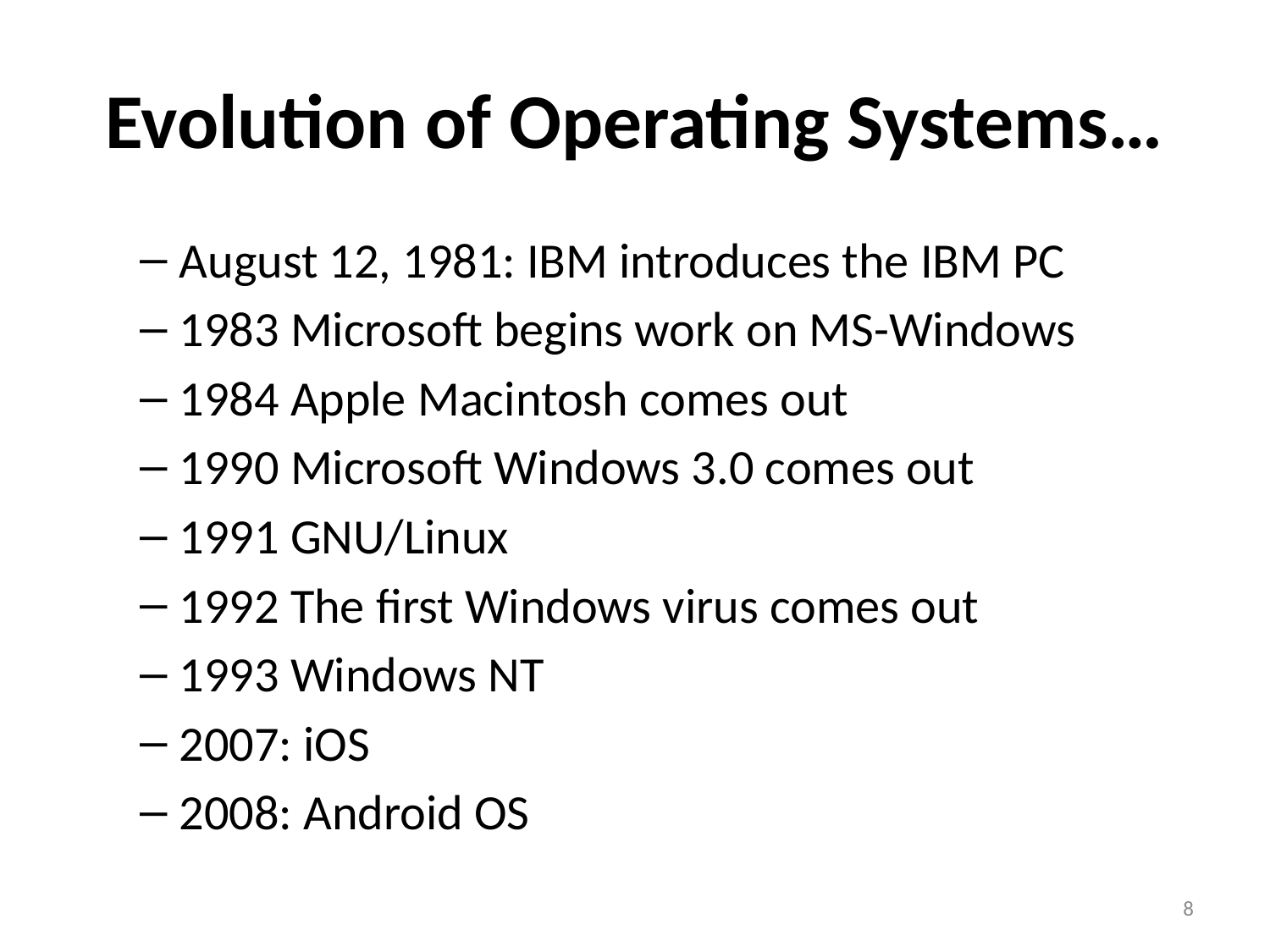

# Evolution of Operating Systems…
August 12, 1981: IBM introduces the IBM PC
1983 Microsoft begins work on MS-Windows
1984 Apple Macintosh comes out
1990 Microsoft Windows 3.0 comes out
1991 GNU/Linux
1992 The first Windows virus comes out
1993 Windows NT
2007: iOS
2008: Android OS

8